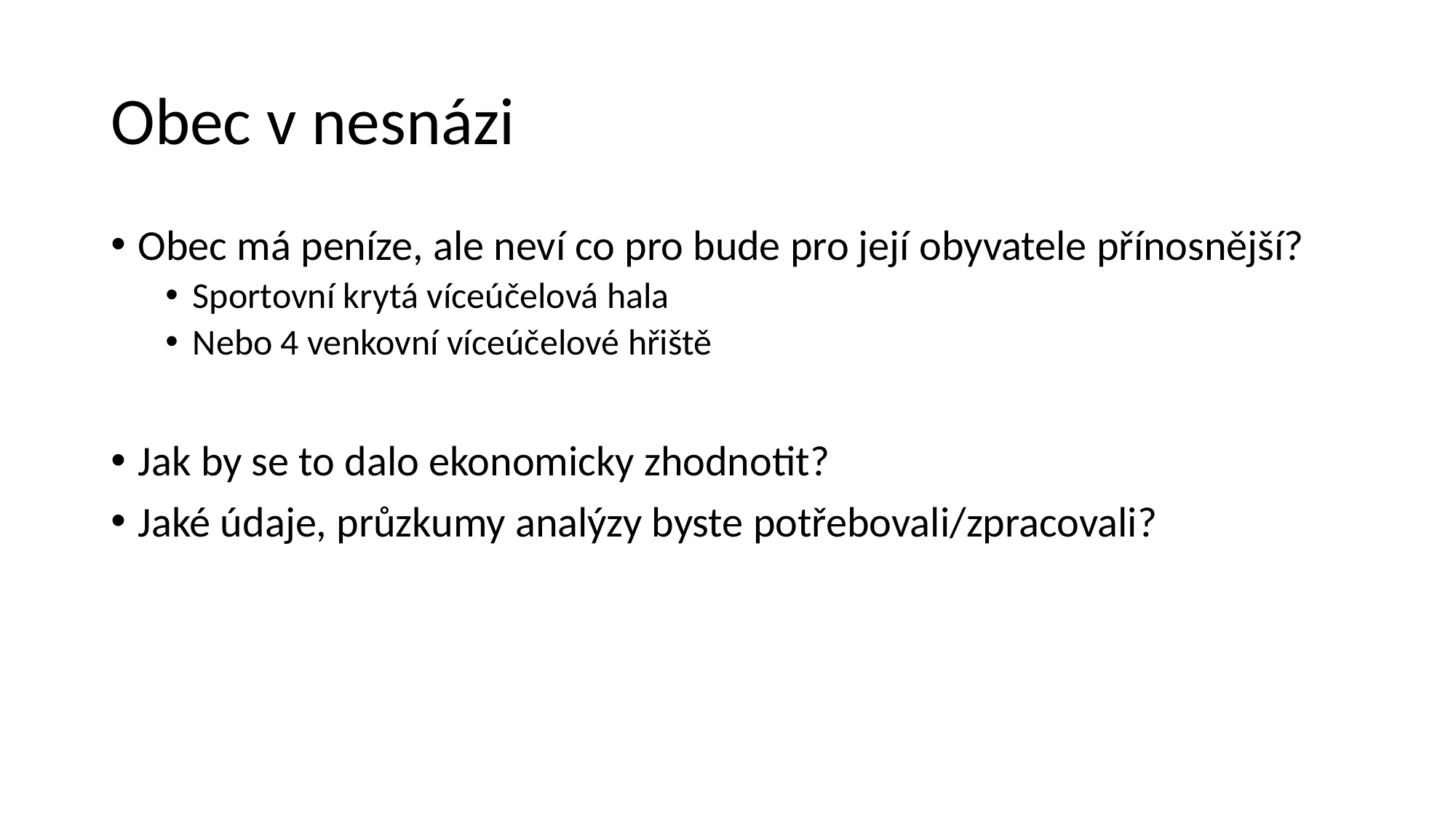

# Obec v nesnázi
Obec má peníze, ale neví co pro bude pro její obyvatele přínosnější?
Sportovní krytá víceúčelová hala
Nebo 4 venkovní víceúčelové hřiště

Jak by se to dalo ekonomicky zhodnotit?
Jaké údaje, průzkumy analýzy byste potřebovali/zpracovali?